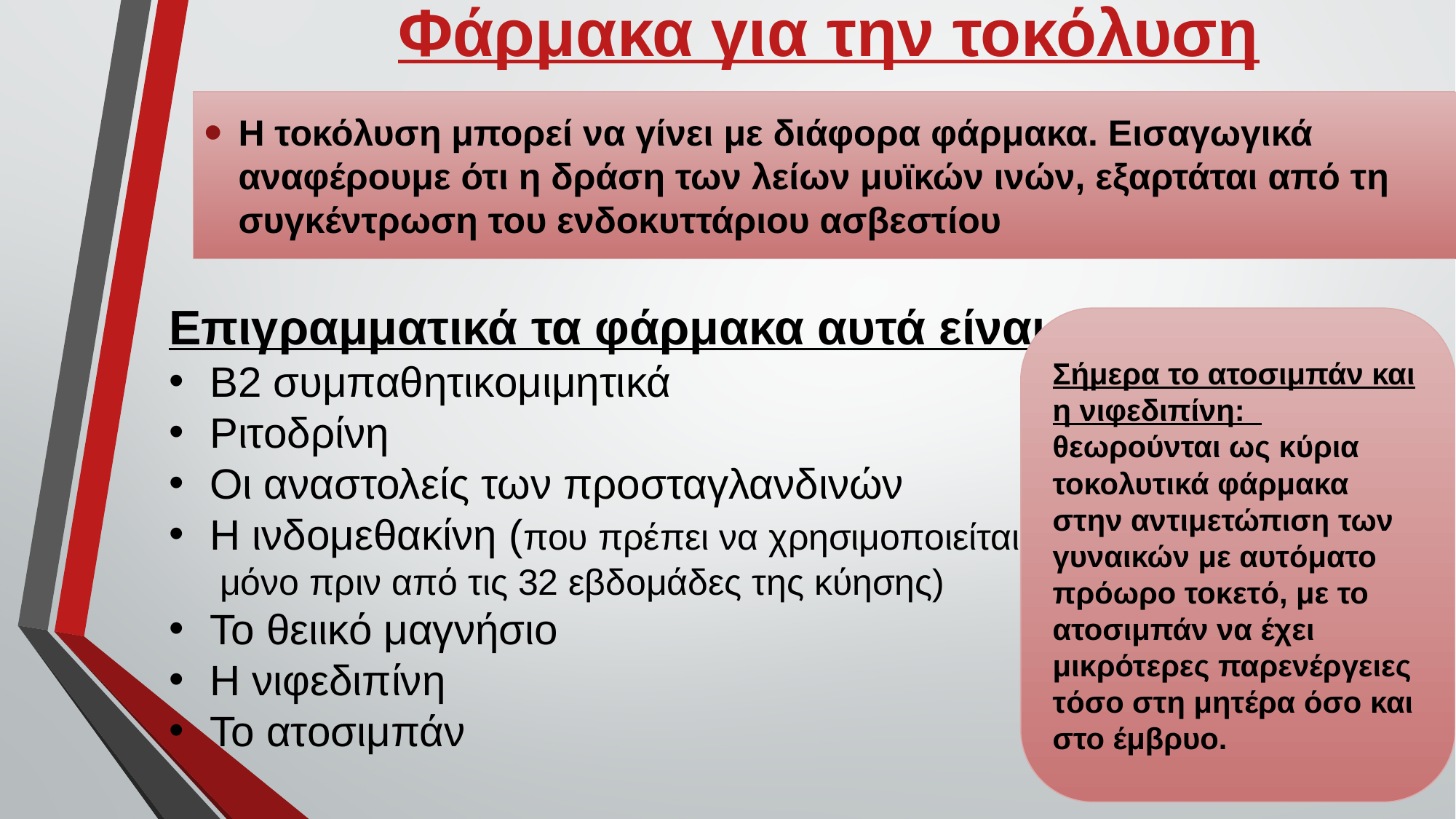

# Φάρμακα για την τοκόλυση
Η τοκόλυση μπορεί να γίνει με διάφορα φάρμακα. Εισαγωγικά αναφέρουμε ότι η δράση των λείων μυϊκών ινών, εξαρτάται από τη συγκέντρωση του ενδοκυττάριου ασβεστίου
Επιγραμματικά τα φάρμακα αυτά είναι :
Β2 συμπαθητικομιμητικά
Ριτοδρίνη
Οι αναστολείς των προσταγλανδινών
Η ινδομεθακίνη (που πρέπει να χρησιμοποιείται
 μόνο πριν από τις 32 εβδομάδες της κύησης)
Το θειικό μαγνήσιο
Η νιφεδιπίνη
Το ατοσιμπάν

Σήμερα το ατοσιμπάν και η νιφεδιπίνη:
θεωρούνται ως κύρια τοκολυτικά φάρμακα στην αντιμετώπιση των γυναικών με αυτόματο πρόωρο τοκετό, με το ατοσιμπάν να έχει μικρότερες παρενέργειες τόσο στη μητέρα όσο και στο έμβρυο.